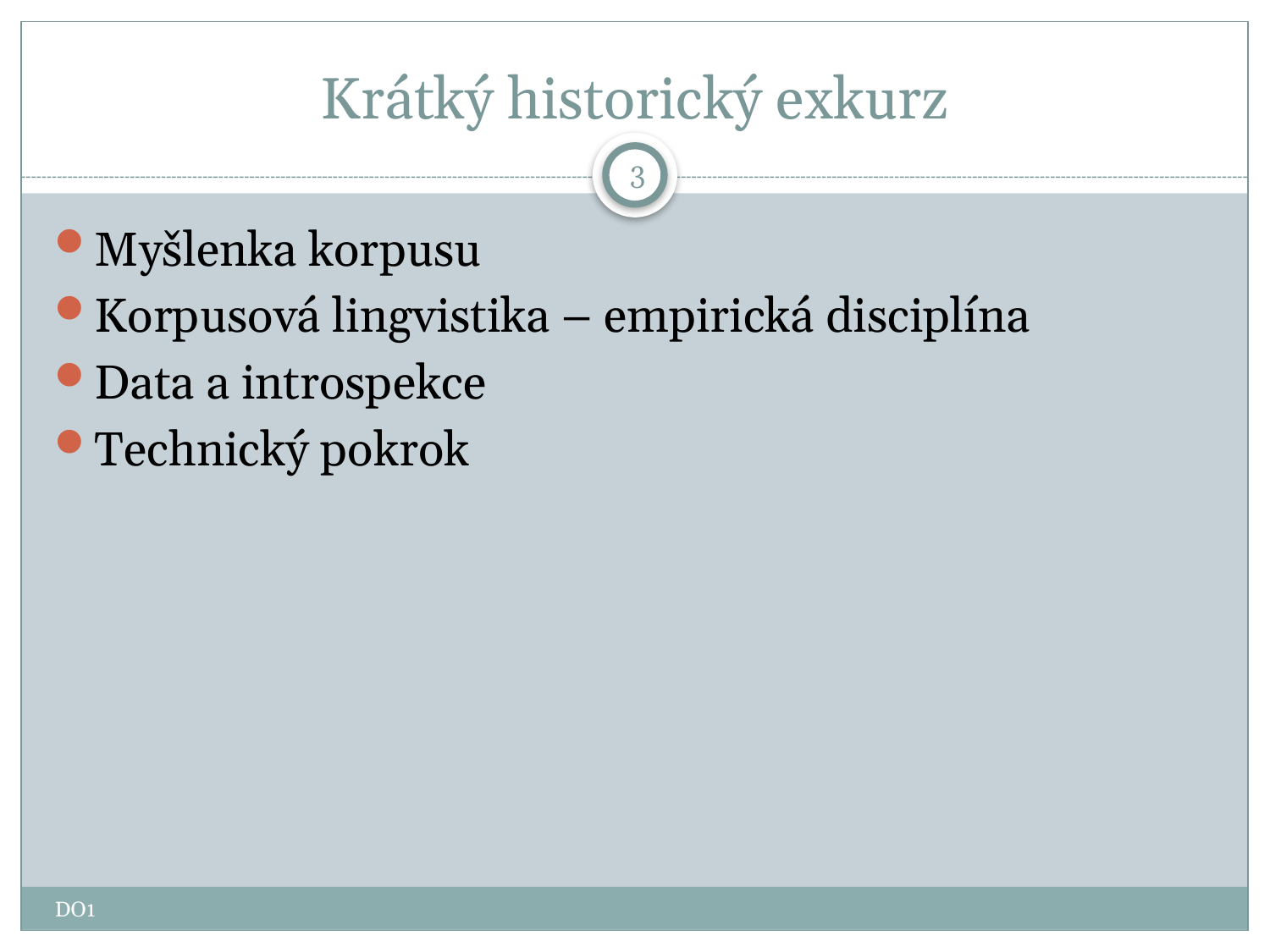

# Krátký historický exkurz
3
Myšlenka korpusu
Korpusová lingvistika – empirická disciplína
Data a introspekce
Technický pokrok
DO1